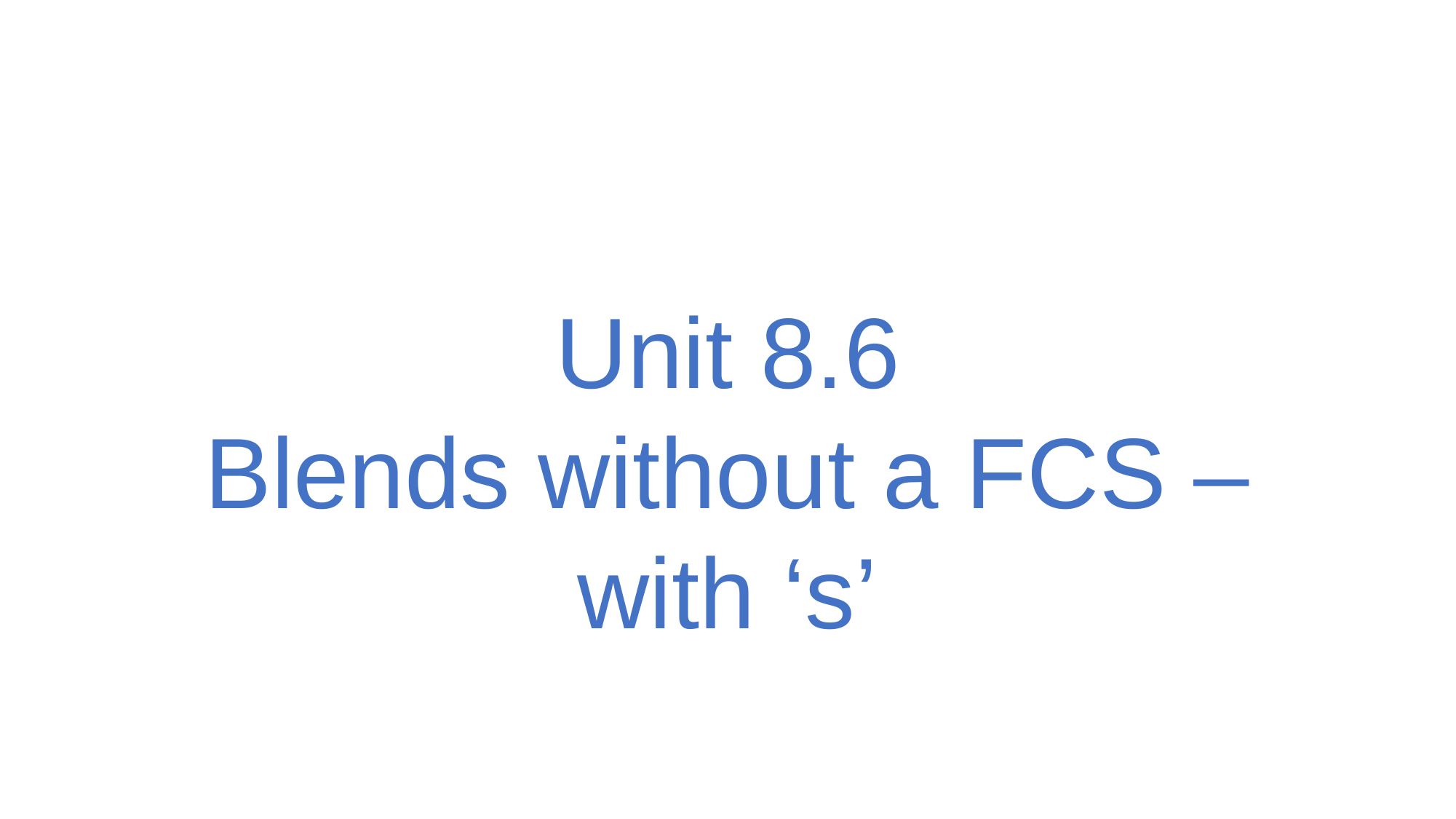

Unit 8.6
Blends without a FCS –
with ‘s’